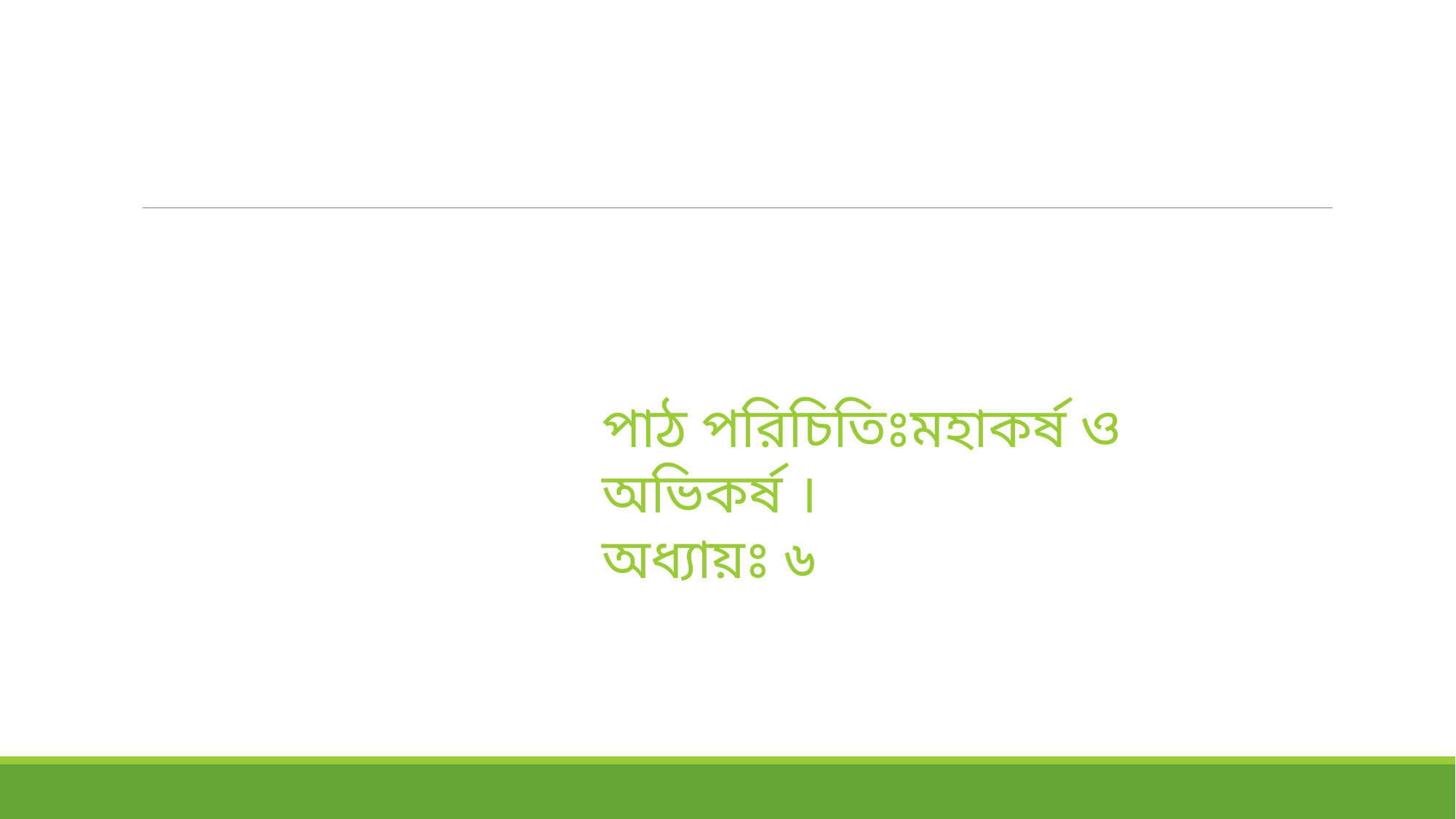

পাঠ পরিচিতিঃমহাকর্ষ ও অভিকর্ষ ।
অধ্যায়ঃ ৬